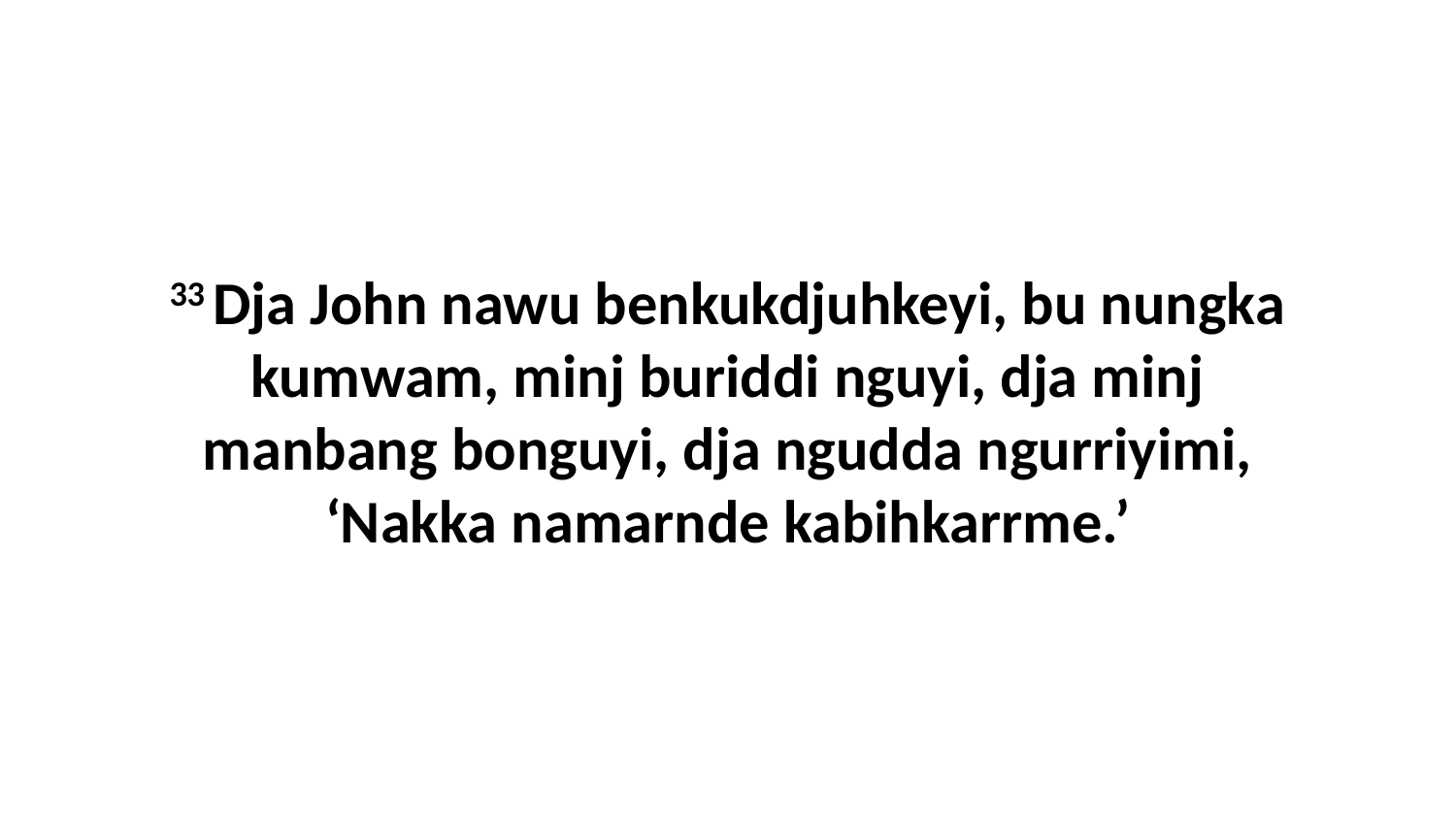

33 Dja John nawu benkukdjuhkeyi, bu nungka kumwam, minj buriddi nguyi, dja minj manbang bonguyi, dja ngudda ngurriyimi, ‘Nakka namarnde kabihkarrme.’